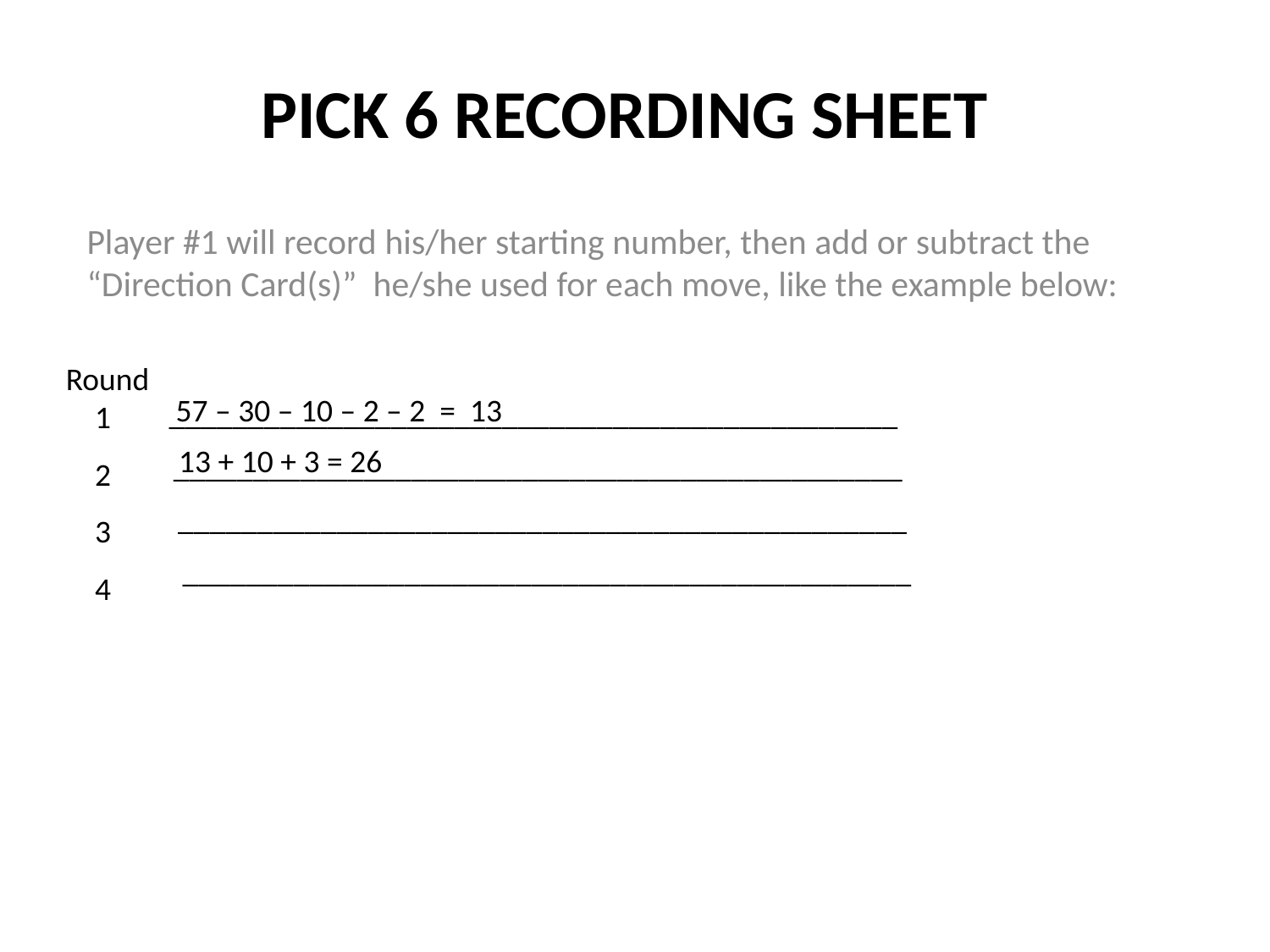

# PICK 6 recording sheet
Player #1 will record his/her starting number, then add or subtract the “Direction Card(s)”  he/she used for each move, like the example below:

Round
    1
    2
    3
    4
57 – 30 – 10 – 2 – 2  =  13
______________________________________________
______________________________________________
______________________________________________
______________________________________________
13 + 10 + 3 = 26